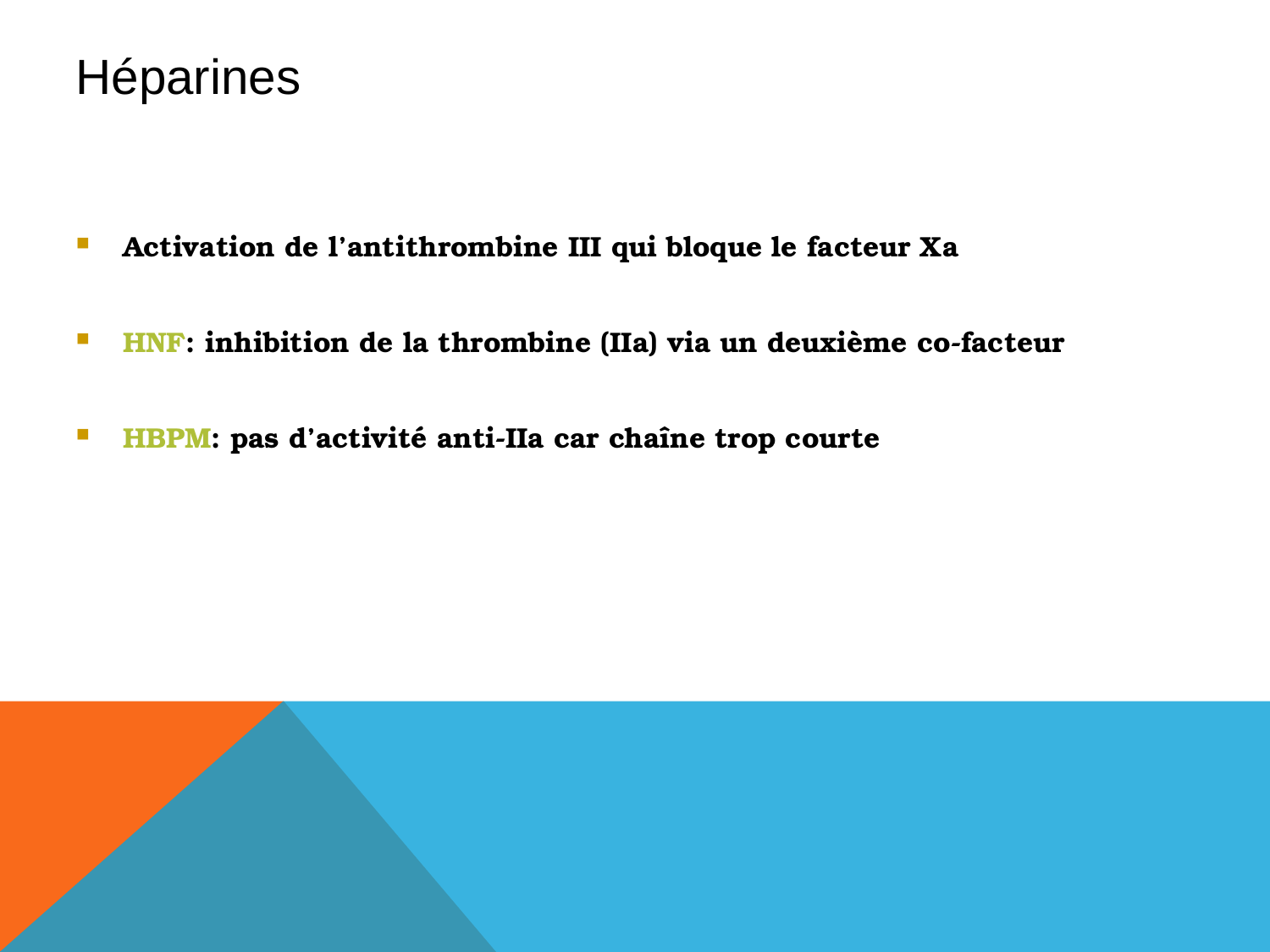

# Héparines
Activation de l’antithrombine III qui bloque le facteur Xa

HNF: inhibition de la thrombine (IIa) via un deuxième co-facteur

HBPM: pas d’activité anti-IIa car chaîne trop courte